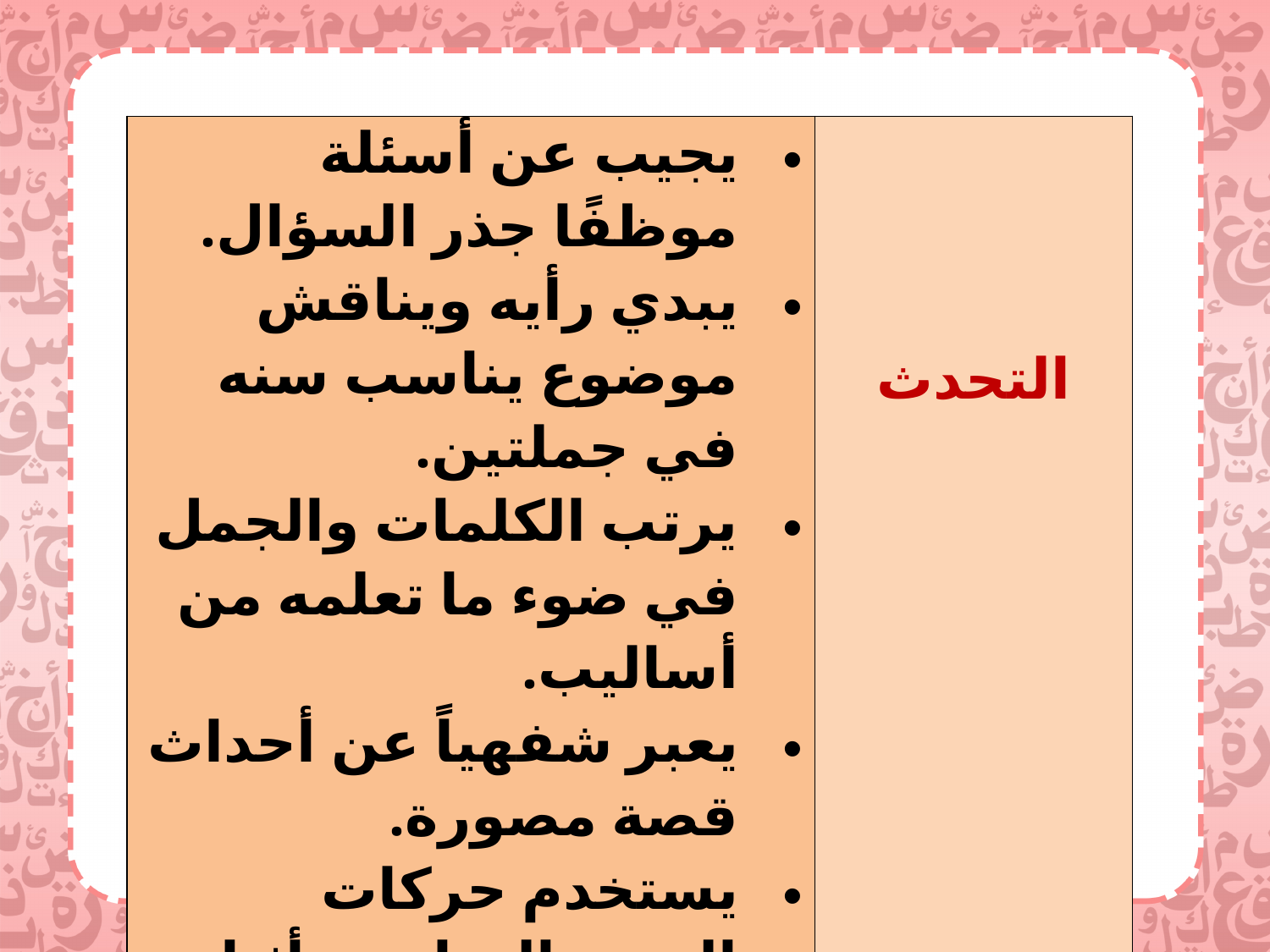

| يجيب عن أسئلة موظفًا جذر السؤال. يبدي رأيه ويناقش موضوع يناسب سنه في جملتين. يرتب الكلمات والجمل في ضوء ما تعلمه من أساليب. يعبر شفهياً عن أحداث قصة مصورة. يستخدم حركات اليدين المناسبة أثناء حديثه. | التحدث |
| --- | --- |